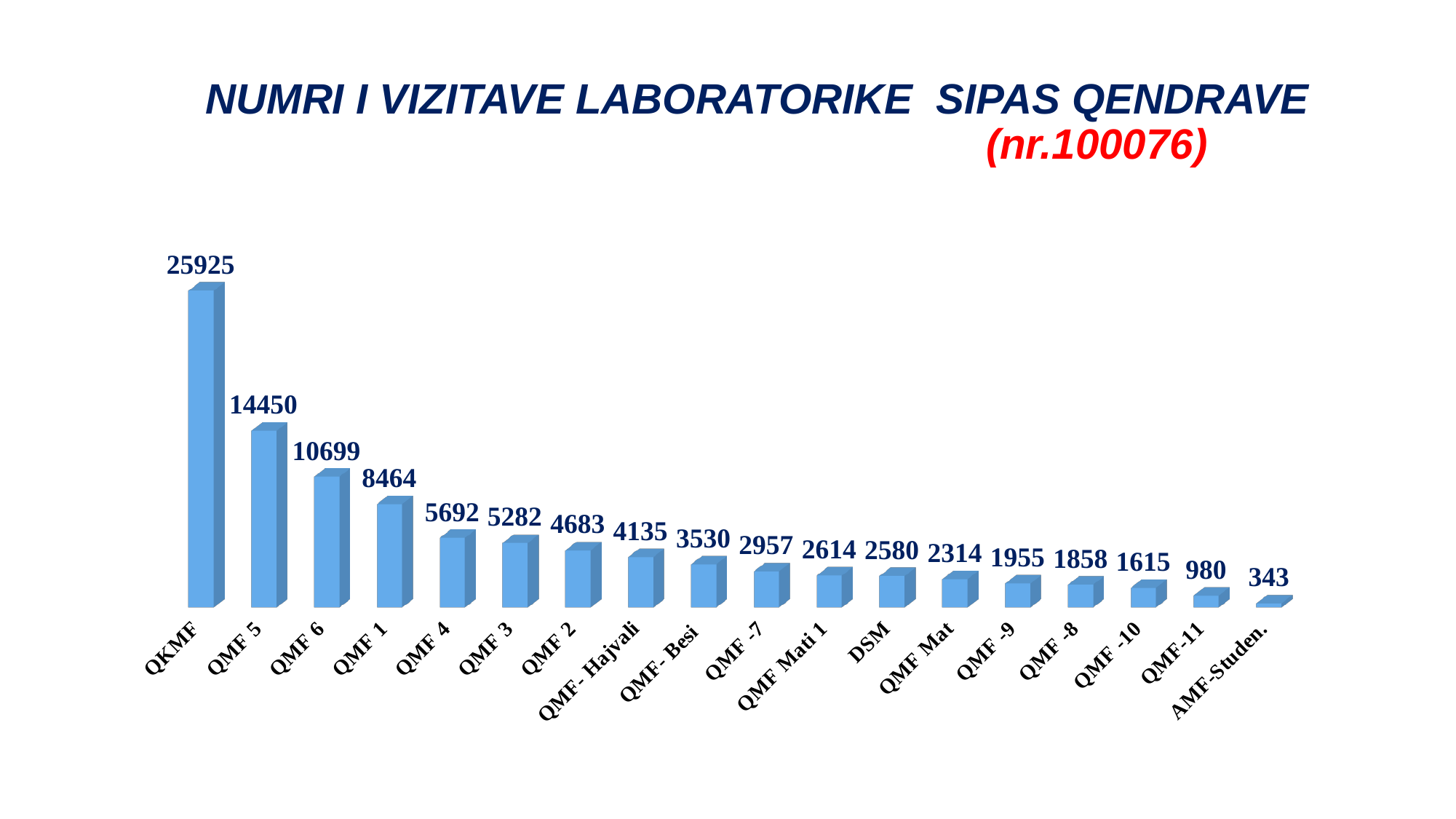

# NUMRI I VIZITAVE LABORATORIKE  SIPAS QENDRAVE (nr.100076)

[unsupported chart]